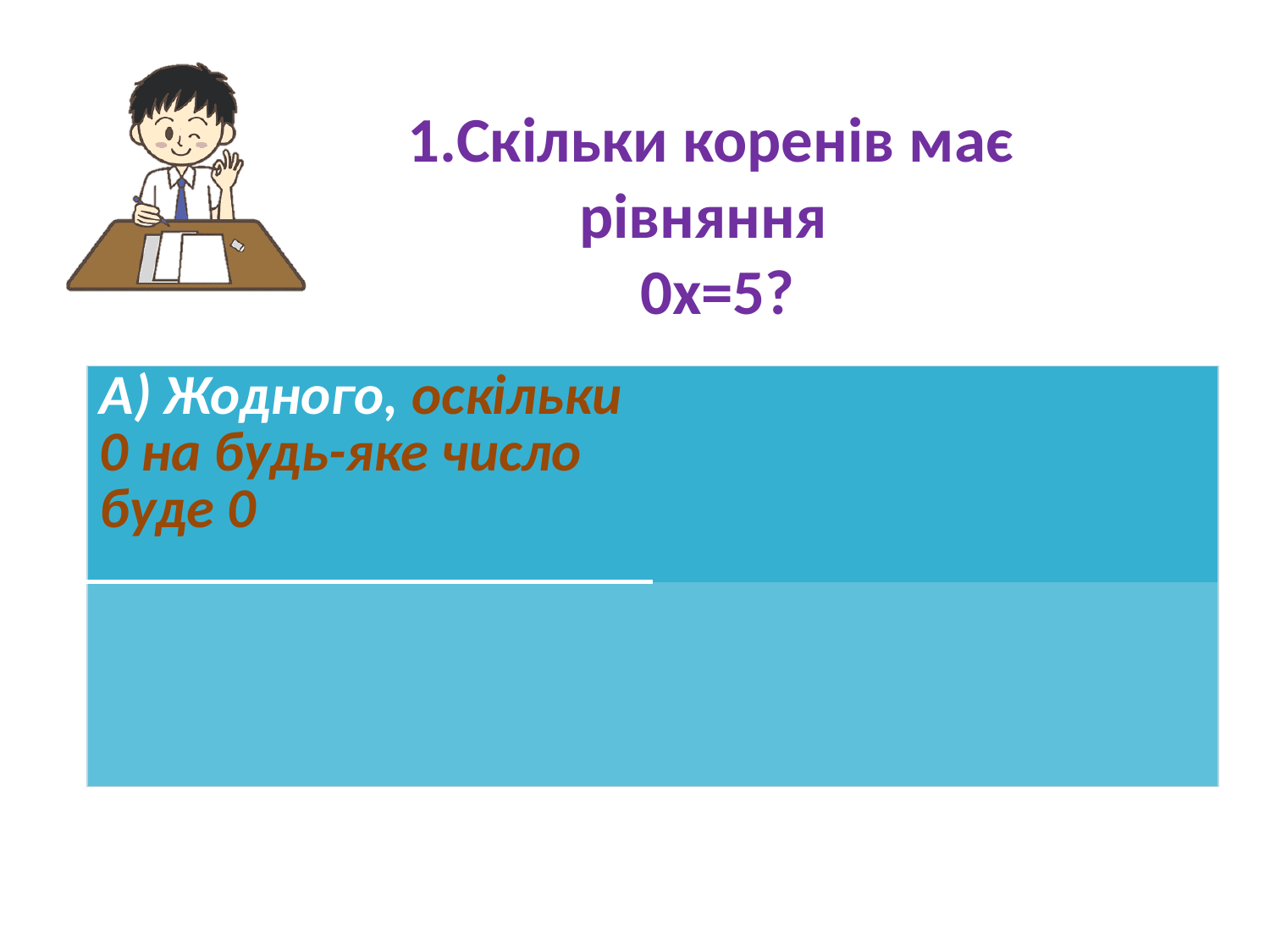

1.Скільки коренів має рівняння
 0х=5?
| А) Жодного, оскільки 0 на будь-яке число буде 0 |  |
| --- | --- |
|  |  |